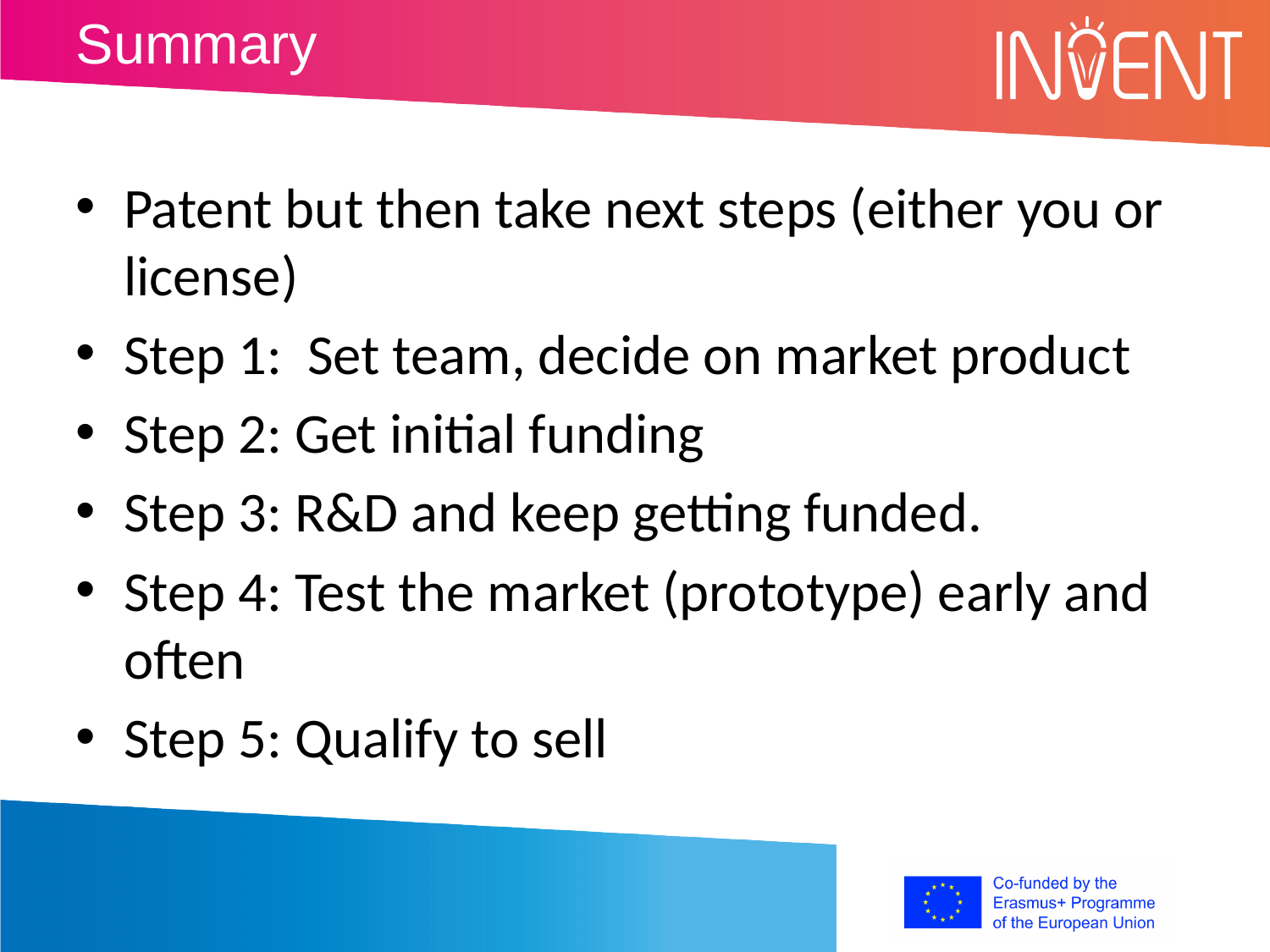

# Summary
Patent but then take next steps (either you or license)
Step 1:  Set team, decide on market product
Step 2: Get initial funding
Step 3: R&D and keep getting funded.
Step 4: Test the market (prototype) early and often
Step 5: Qualify to sell